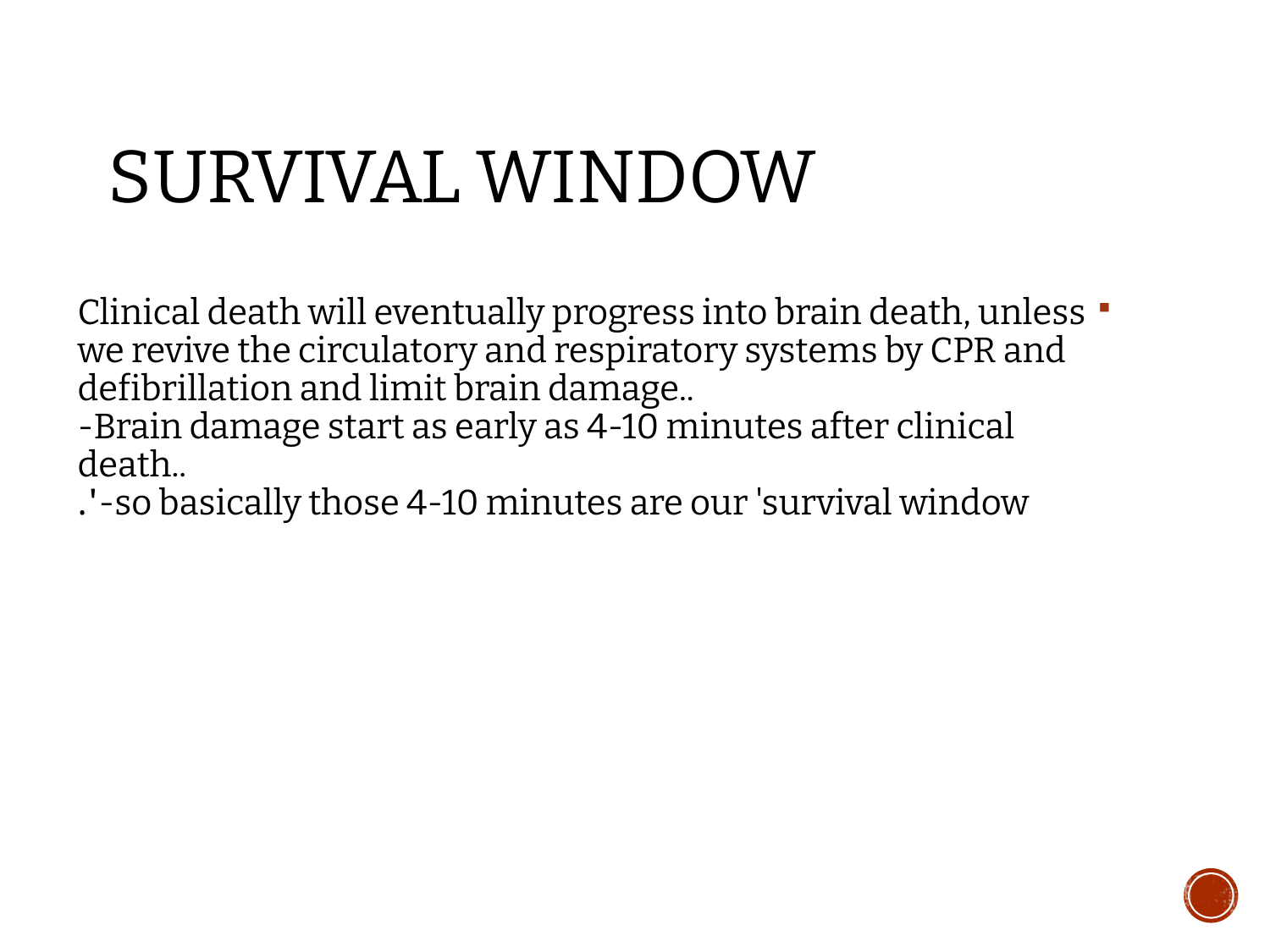

# SURVIVAL WINDOW
Clinical death will eventually progress into brain death, unless we revive the circulatory and respiratory systems by CPR and defibrillation and limit brain damage..
-Brain damage start as early as 4-10 minutes after clinical death..
-so basically those 4-10 minutes are our 'survival window'.